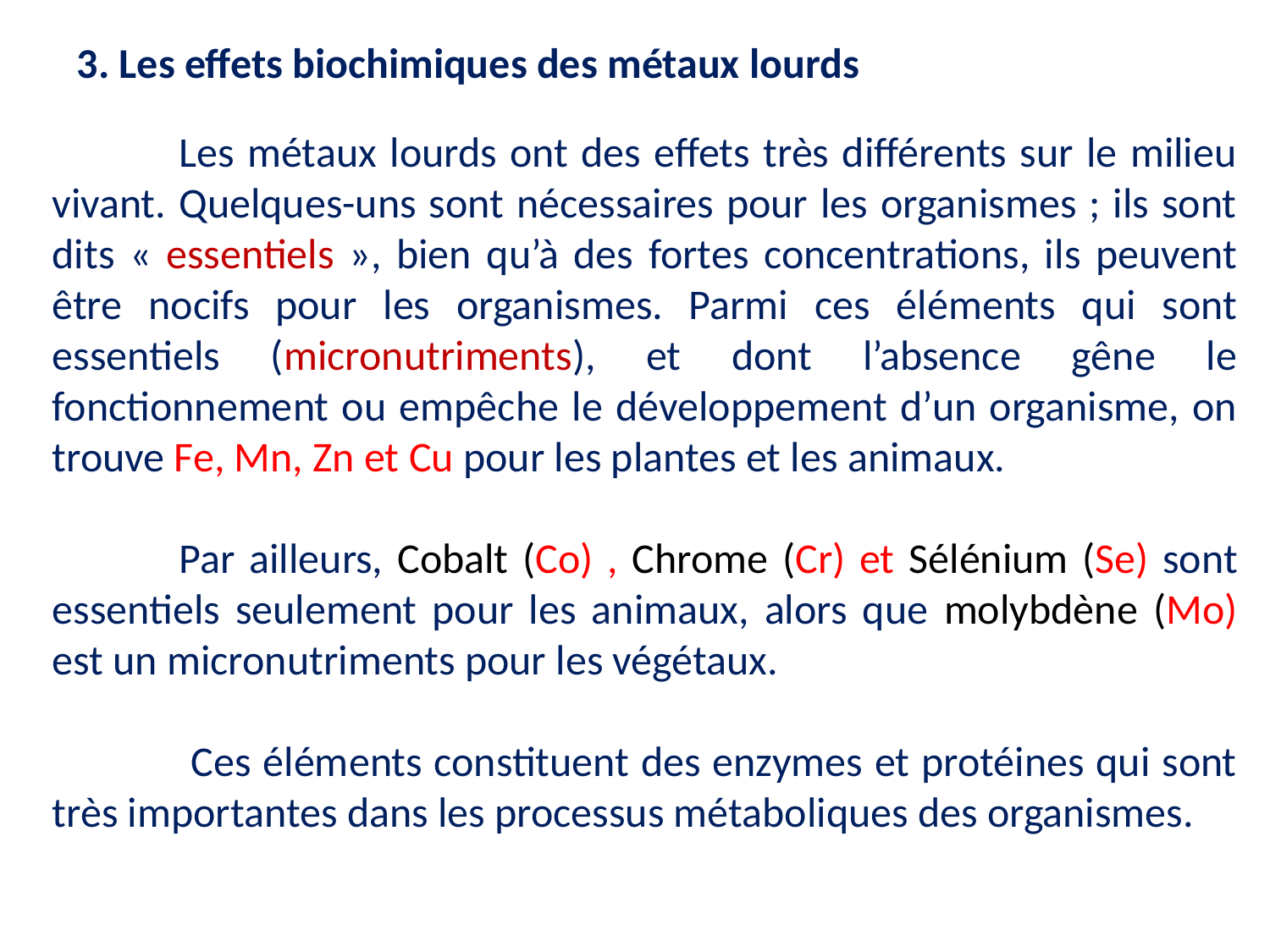

3. Les effets biochimiques des métaux lourds
	Les métaux lourds ont des effets très différents sur le milieu vivant. Quelques-uns sont nécessaires pour les organismes ; ils sont dits « essentiels », bien qu’à des fortes concentrations, ils peuvent être nocifs pour les organismes. Parmi ces éléments qui sont essentiels (micronutriments), et dont l’absence gêne le fonctionnement ou empêche le développement d’un organisme, on trouve Fe, Mn, Zn et Cu pour les plantes et les animaux.

	Par ailleurs, Cobalt (Co) , Chrome (Cr) et Sélénium (Se) sont essentiels seulement pour les animaux, alors que molybdène (Mo) est un micronutriments pour les végétaux.

	 Ces éléments constituent des enzymes et protéines qui sont très importantes dans les processus métaboliques des organismes.